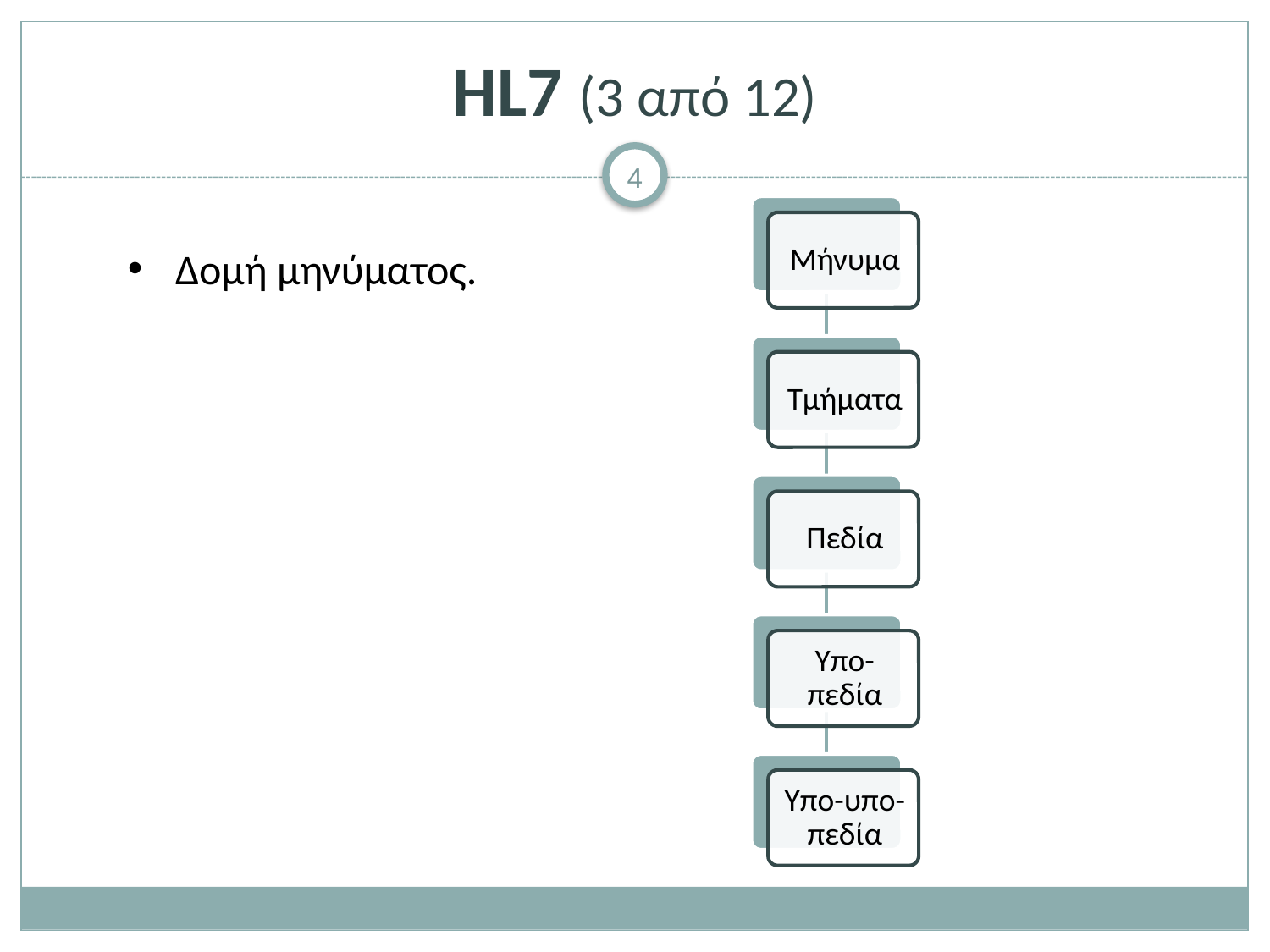

# HL7 (3 από 12)
Μήνυμα
Τμήματα
Πεδία
Υπο-πεδία
Υπο-υπο-πεδία
Δομή μηνύματος.